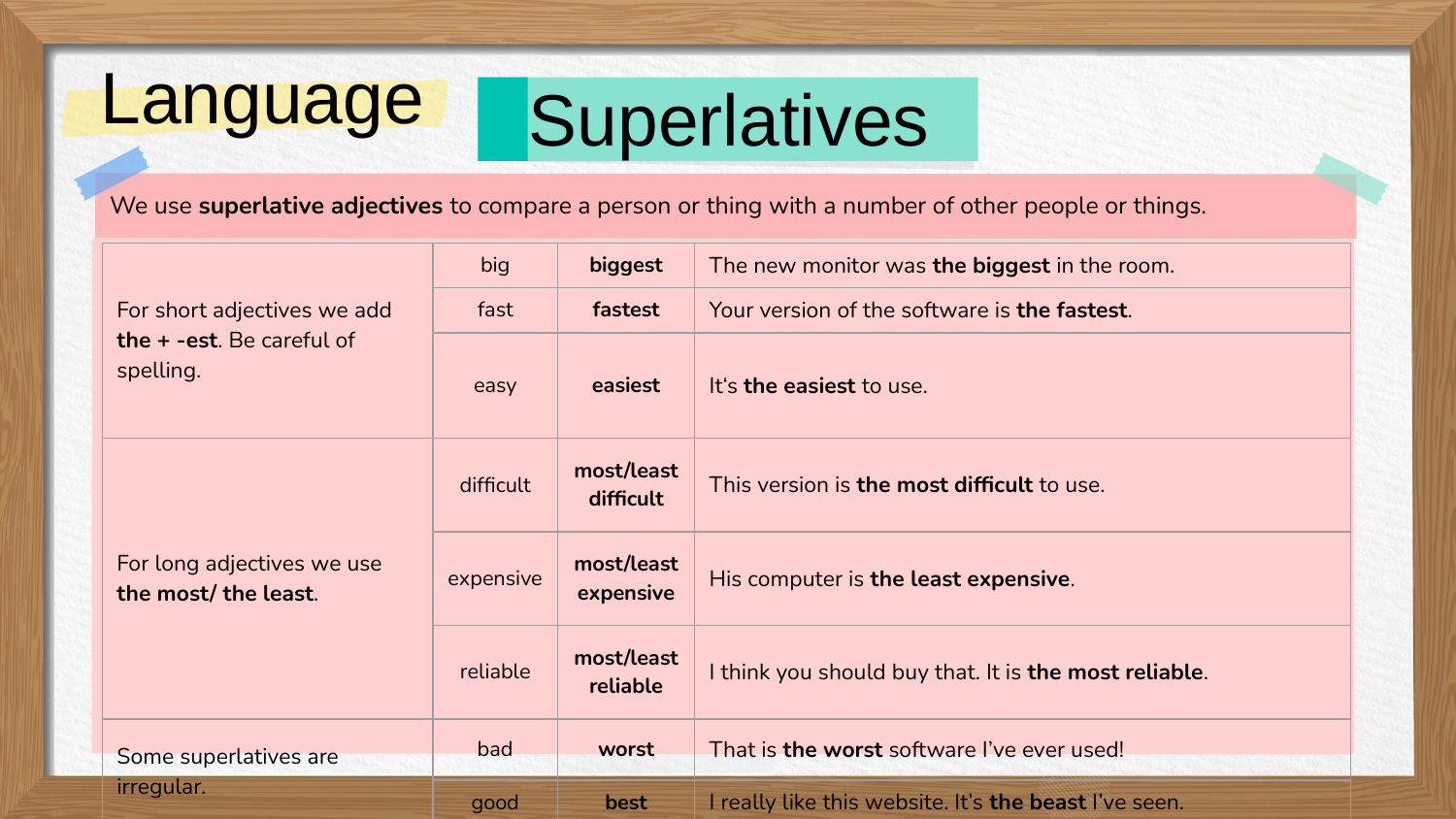

# Language

Superlatives

We use superlative adjectives to compare a person or thing with a number of other people or things.

| For short adjectives we add the + -est. Be careful of spelling. | big | biggest | The new monitor was the biggest in the room. |
| --- | --- | --- | --- |
|  | fast | fastest | Your version of the software is the fastest. |
|  | easy | easiest | It‘s the easiest to use. |
| For long adjectives we use the most/ the least. | difficult | most/least difficult | This version is the most difficult to use. |
|  | expensive | most/least expensive | His computer is the least expensive. |
|  | reliable | most/least reliable | I think you should buy that. It is the most reliable. |
| Some superlatives are irregular. | bad | worst | That is the worst software I’ve ever used! |
|  | good | best | I really like this website. It’s the beast I’ve seen. |